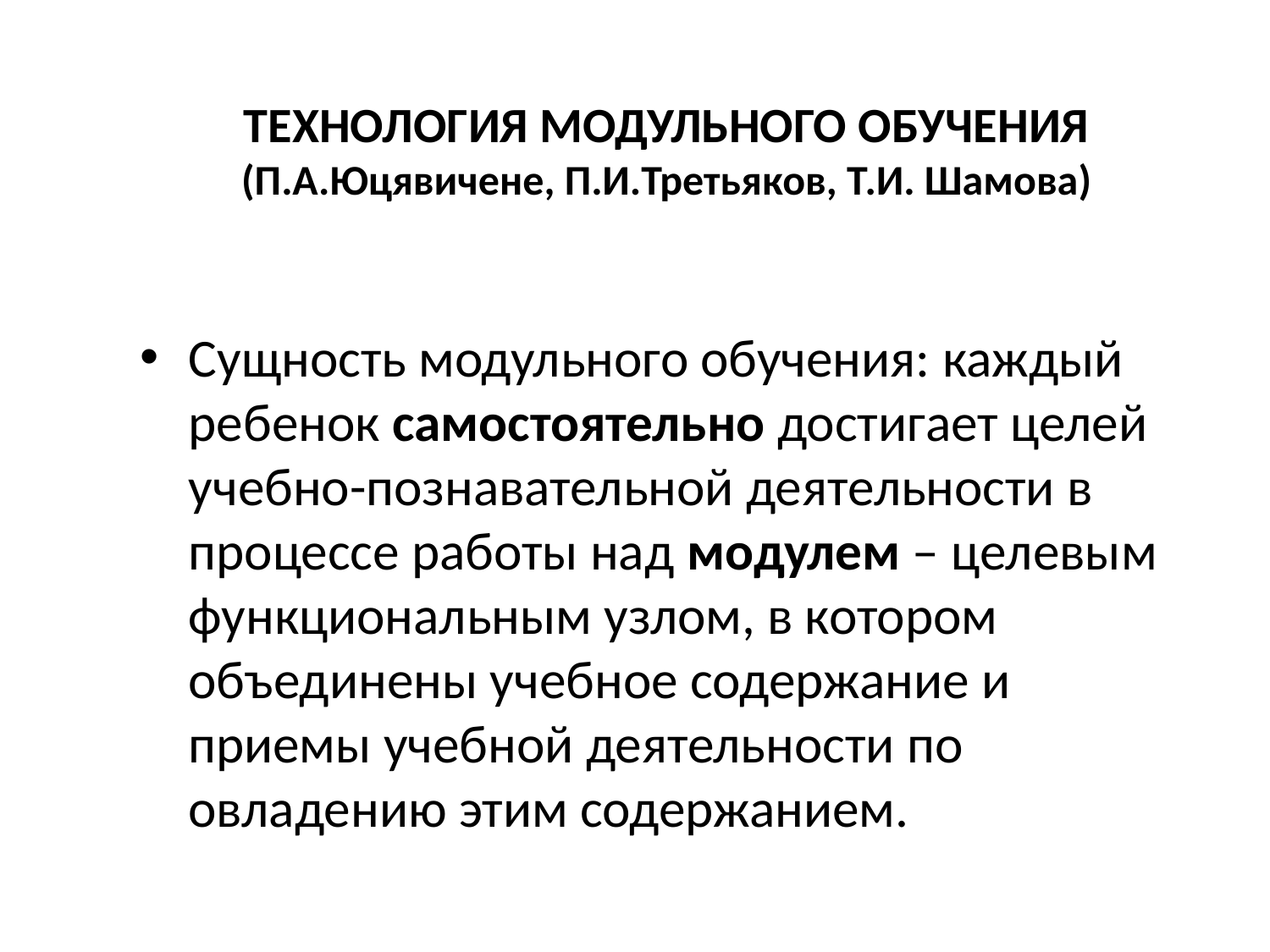

# ТЕХНОЛОГИЯ МОДУЛЬНОГО ОБУЧЕНИЯ (П.А.Юцявичене, П.И.Третьяков, Т.И. Шамова)
Сущность модульного обучения: каждый ребенок самостоятельно достигает целей учебно-познавательной деятельности в процессе работы над модулем – целевым функциональным узлом, в котором объединены учебное содержание и приемы учебной деятельности по овладению этим содержанием.